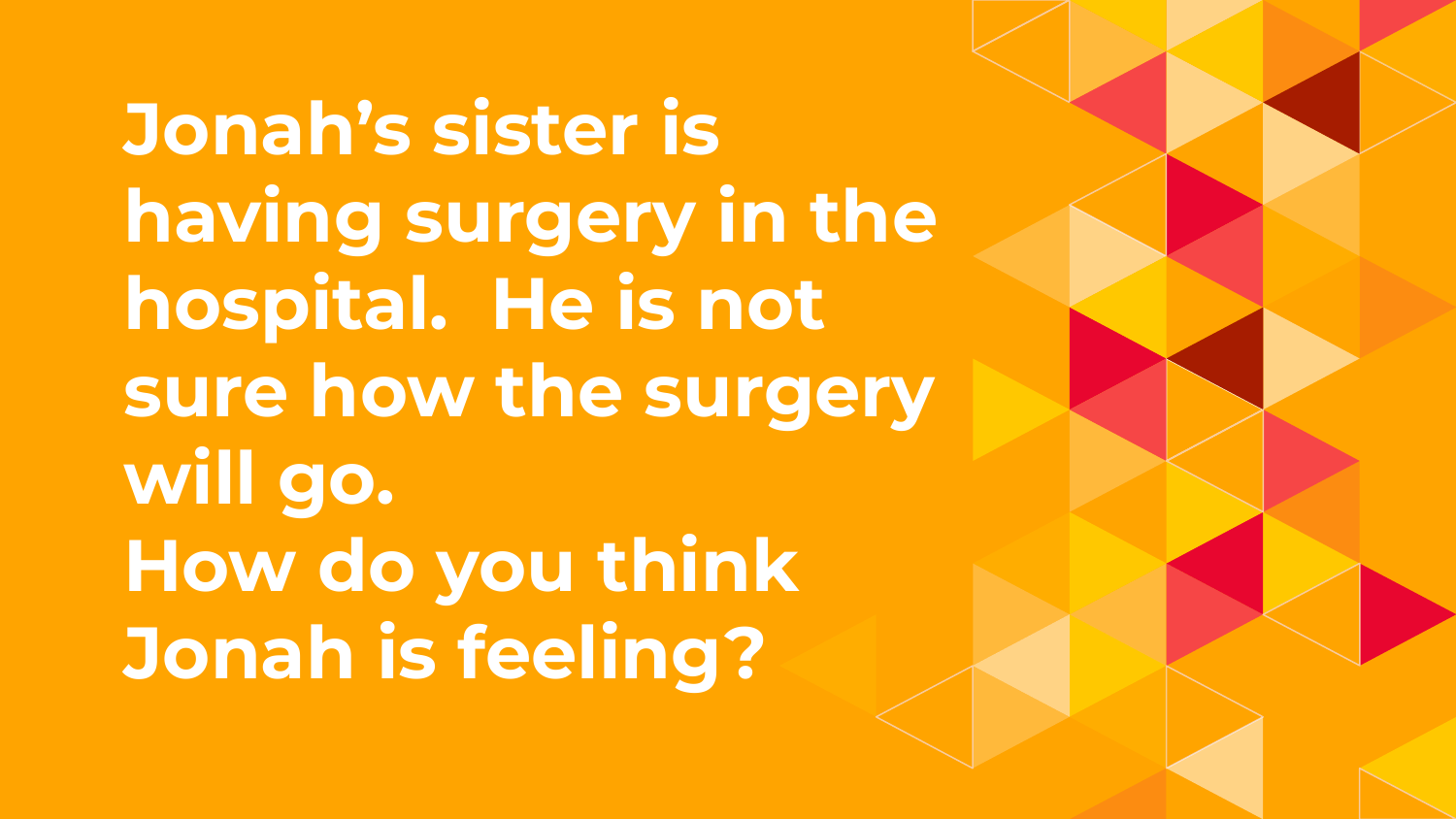

# 1.
Jonah’s sister is having surgery in the hospital.  He is not sure how the surgery will go.
How do you think Jonah is feeling?